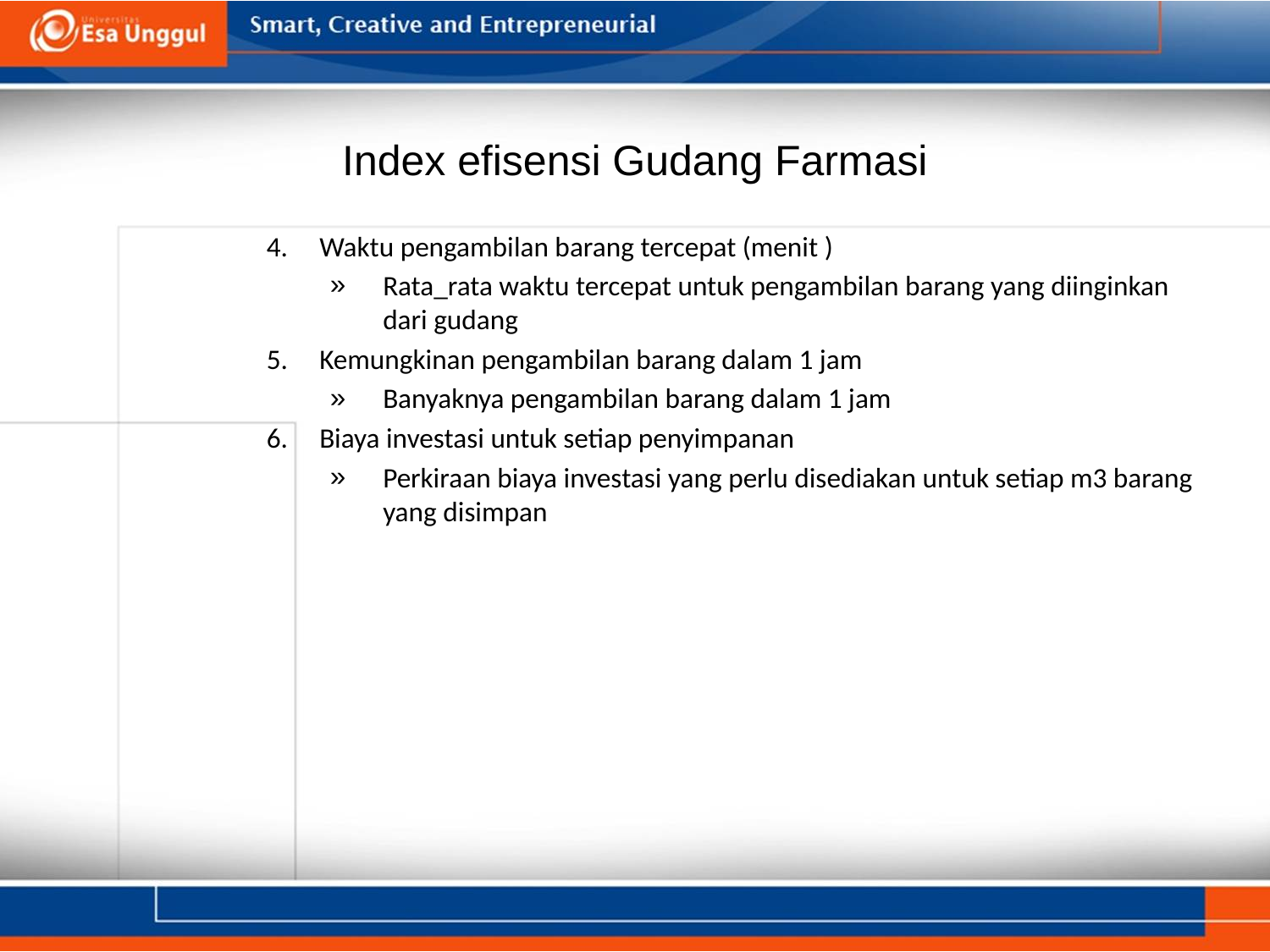

# Index efisensi Gudang Farmasi
Waktu pengambilan barang tercepat (menit )
Rata_rata waktu tercepat untuk pengambilan barang yang diinginkan dari gudang
Kemungkinan pengambilan barang dalam 1 jam
Banyaknya pengambilan barang dalam 1 jam
Biaya investasi untuk setiap penyimpanan
Perkiraan biaya investasi yang perlu disediakan untuk setiap m3 barang yang disimpan